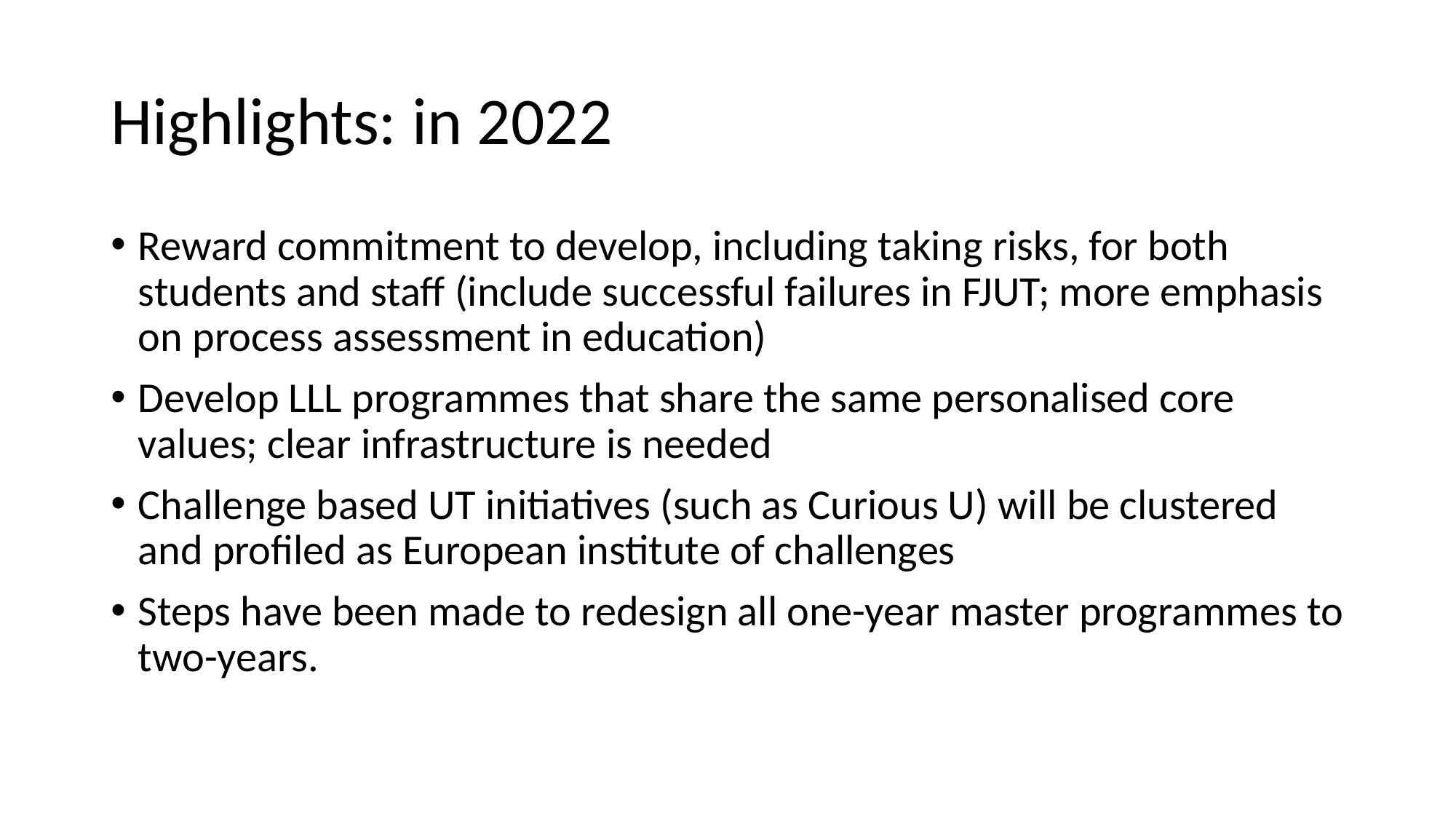

# Highlights: in 2022
Reward commitment to develop, including taking risks, for both students and staff (include successful failures in FJUT; more emphasis on process assessment in education)
Develop LLL programmes that share the same personalised core values; clear infrastructure is needed
Challenge based UT initiatives (such as Curious U) will be clustered and profiled as European institute of challenges
Steps have been made to redesign all one-year master programmes to two-years.